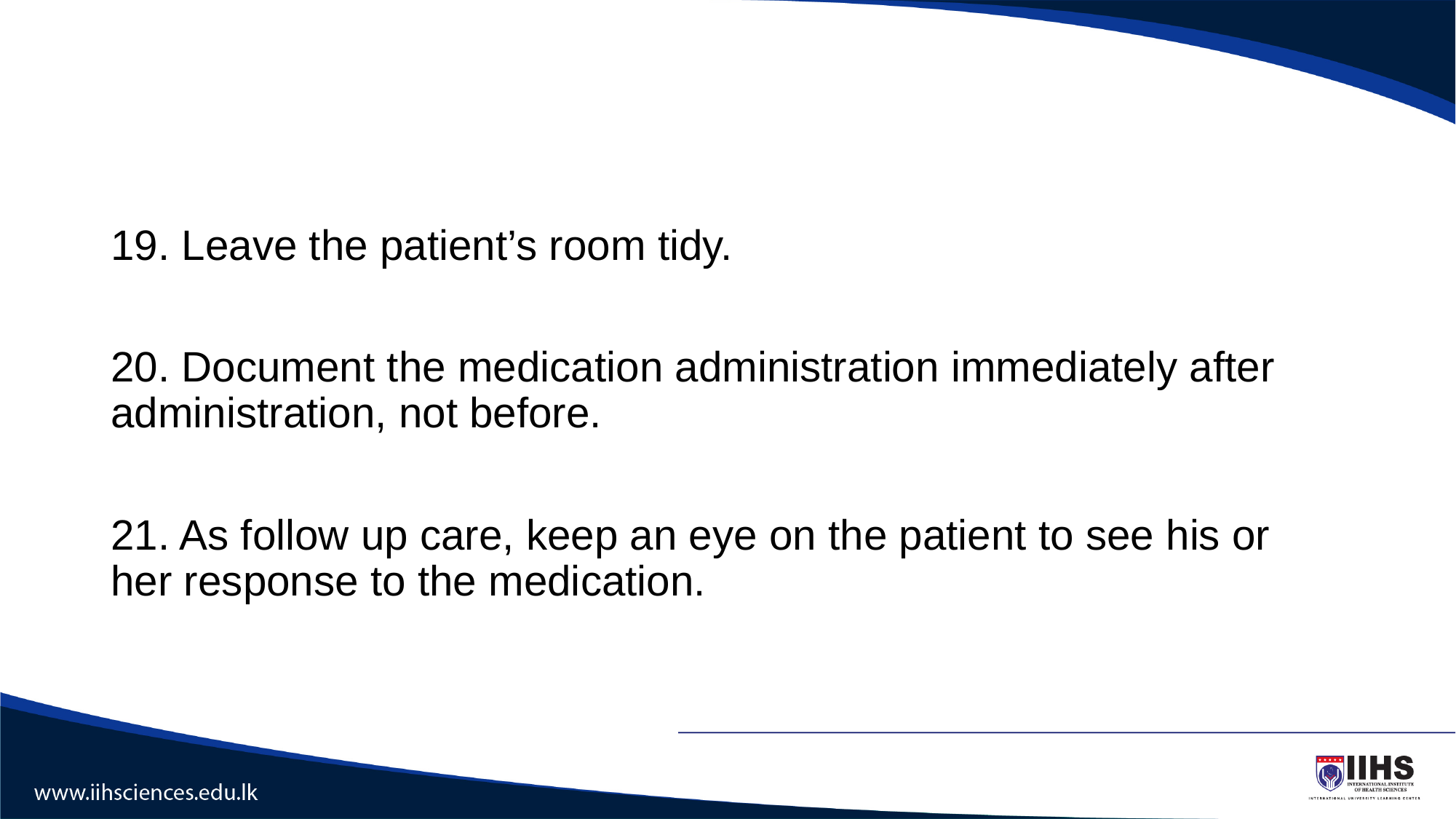

#
19. Leave the patient’s room tidy.

20. Document the medication administration immediately after administration, not before.

21. As follow up care, keep an eye on the patient to see his or her response to the medication.